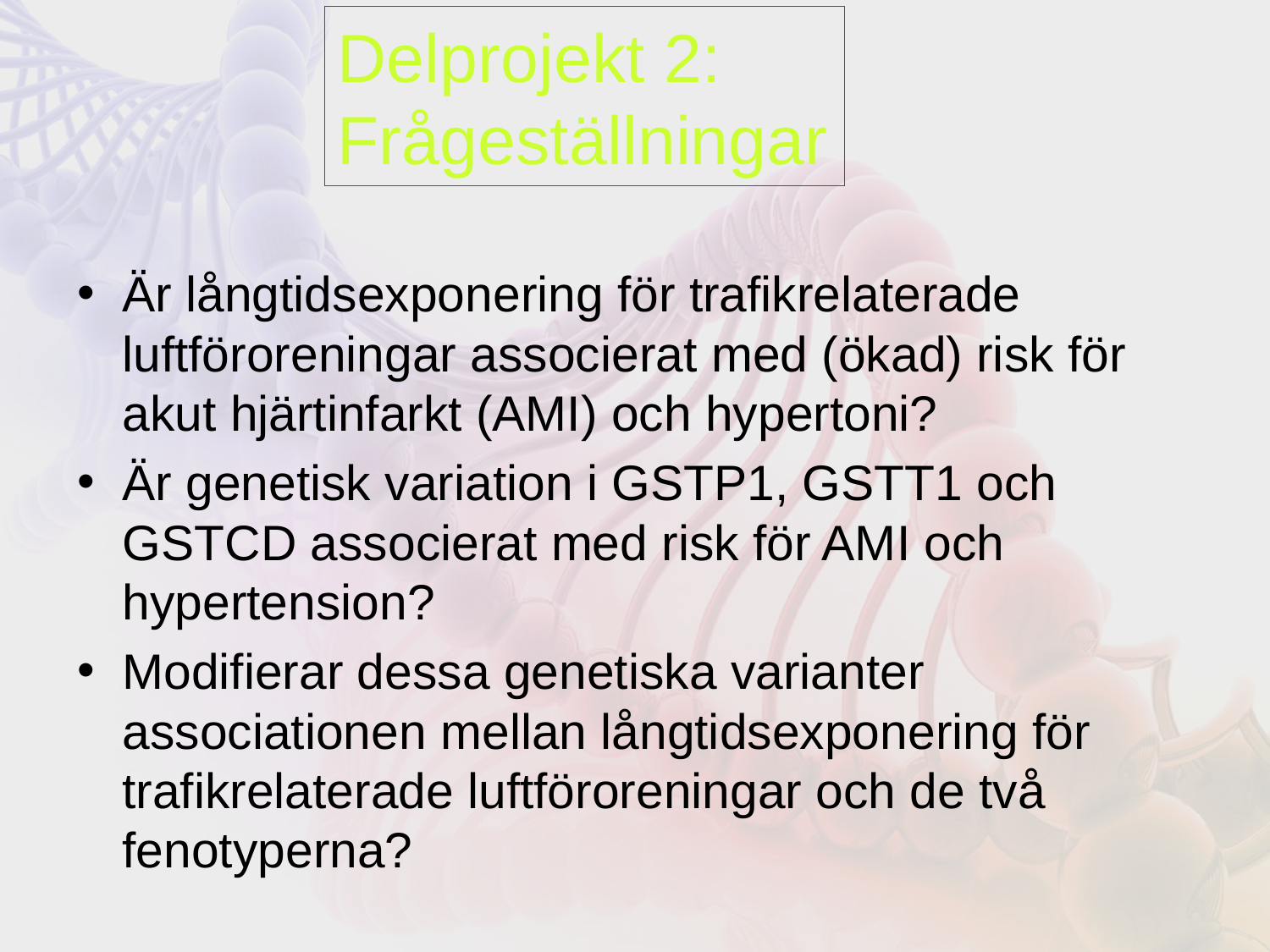

# Delprojekt 2: Frågeställningar
Är långtidsexponering för trafikrelaterade luftföroreningar associerat med (ökad) risk för akut hjärtinfarkt (AMI) och hypertoni?
Är genetisk variation i GSTP1, GSTT1 och GSTCD associerat med risk för AMI och hypertension?
Modifierar dessa genetiska varianter associationen mellan långtidsexponering för trafikrelaterade luftföroreningar och de två fenotyperna?